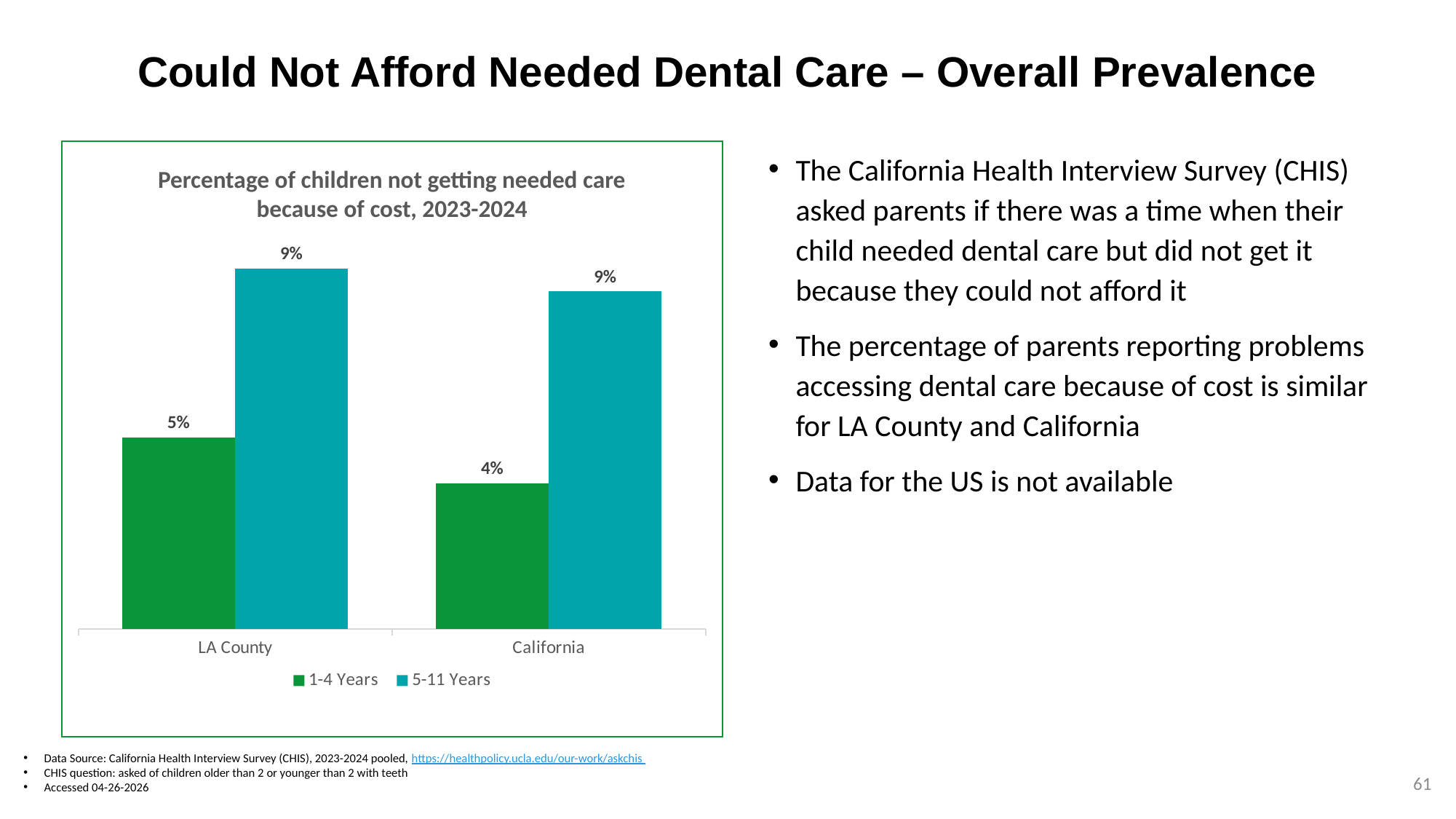

# Could Not Afford Needed Dental Care – Overall Prevalence

The California Health Interview Survey (CHIS) asked parents if there was a time when their child needed dental care but did not get it because they could not afford it
The percentage of parents reporting problems accessing dental care because of cost is similar for LA County and California
Data for the US is not available

### Chart

| Category | 1-4 Years | 5-11 Years |
|---|---|---|
| LA County | 0.05 | 0.094 |
| California | 0.038 | 0.088 |
Percentage of children not getting needed care
because of cost, 2023-2024
Data Source: California Health Interview Survey (CHIS), 2023-2024 pooled, https://healthpolicy.ucla.edu/our-work/askchis
CHIS question: asked of children older than 2 or younger than 2 with teeth
Accessed 04-26-2026
61